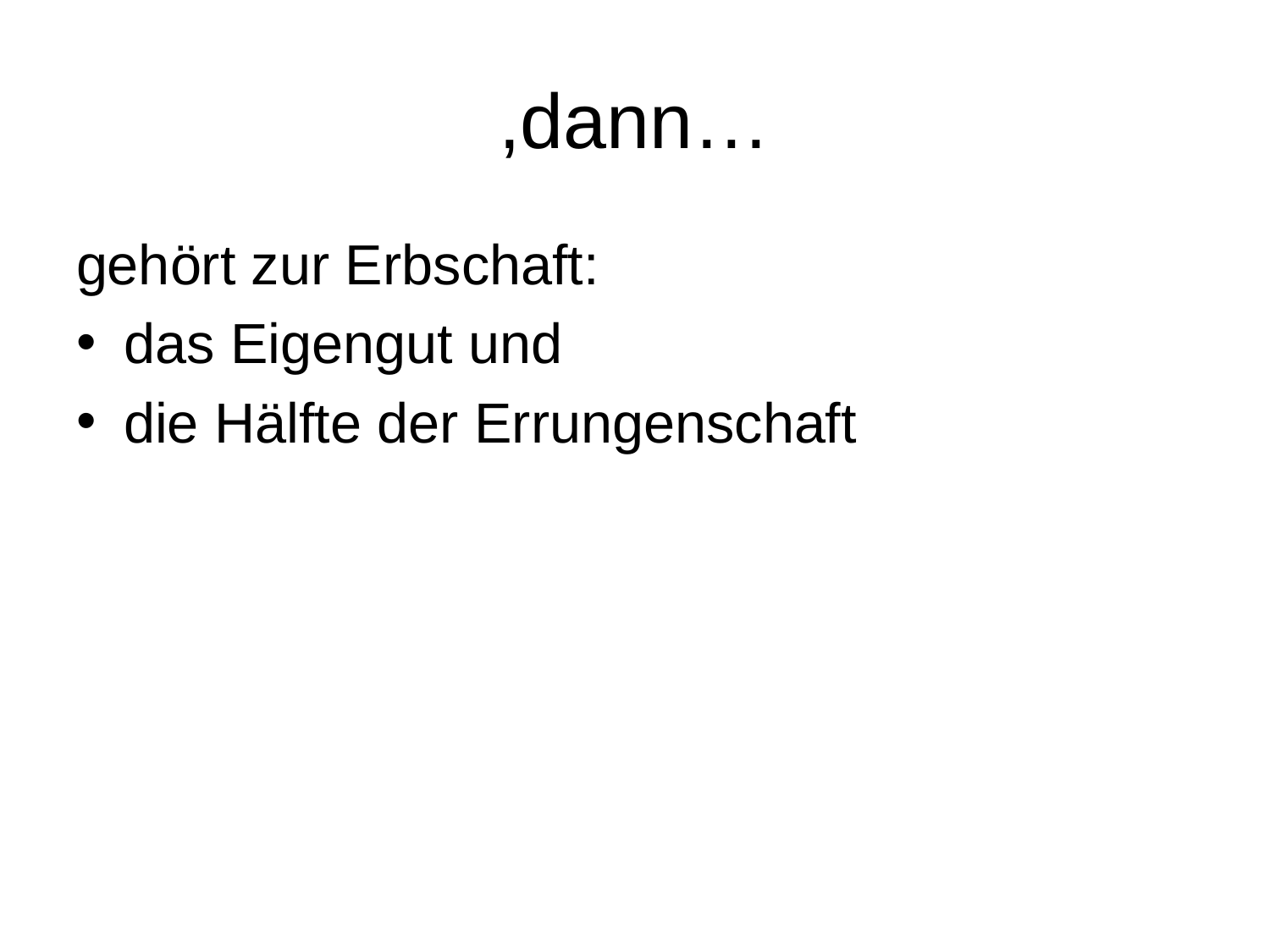

# ,dann…
gehört zur Erbschaft:
das Eigengut und
die Hälfte der Errungenschaft